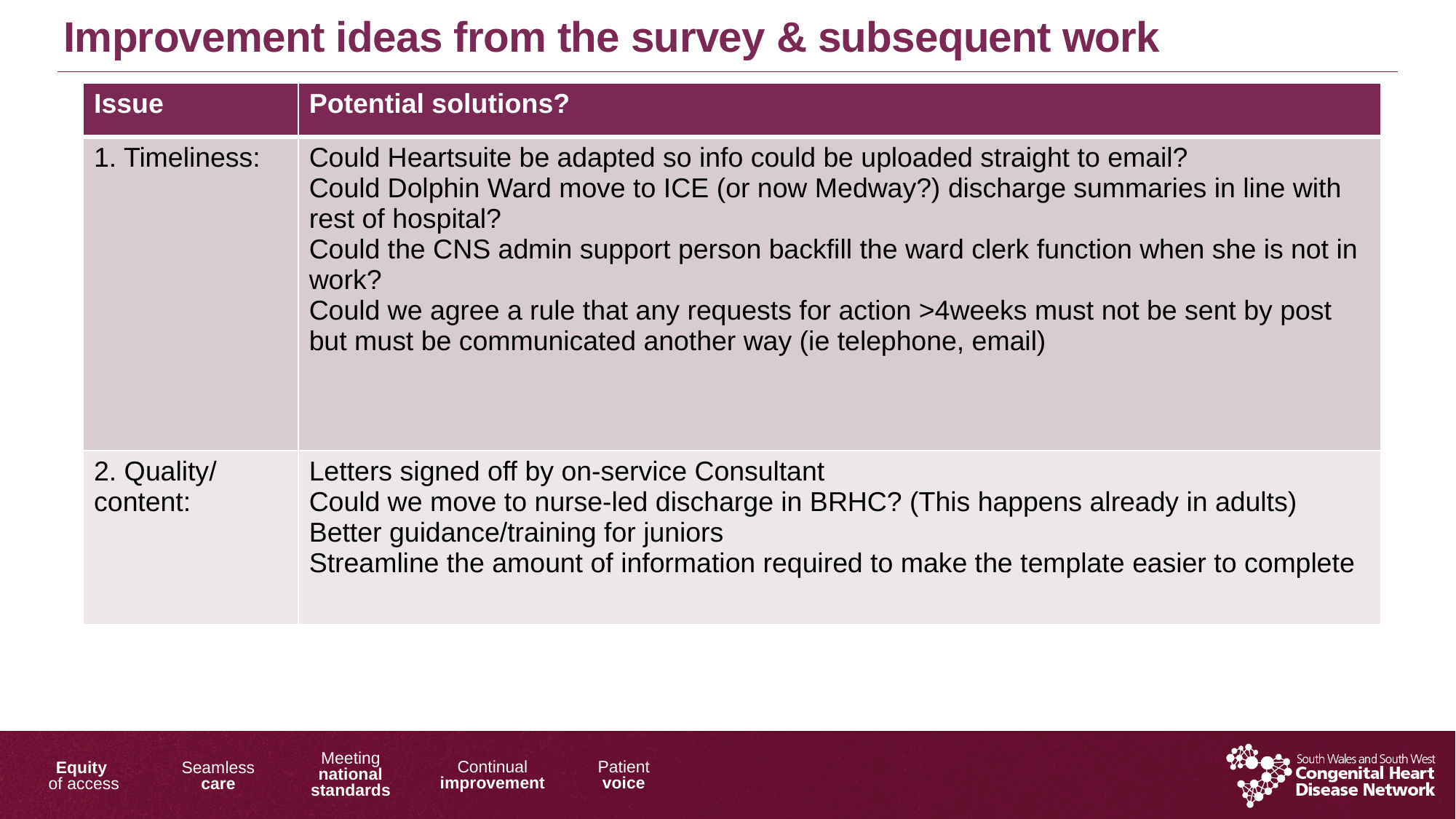

Improvement ideas from the survey & subsequent work
| Issue | Potential solutions? |
| --- | --- |
| 1. Timeliness: | Could Heartsuite be adapted so info could be uploaded straight to email? Could Dolphin Ward move to ICE (or now Medway?) discharge summaries in line with rest of hospital? Could the CNS admin support person backfill the ward clerk function when she is not in work? Could we agree a rule that any requests for action >4weeks must not be sent by post but must be communicated another way (ie telephone, email) |
| 2. Quality/ content: | Letters signed off by on-service Consultant Could we move to nurse-led discharge in BRHC? (This happens already in adults) Better guidance/training for juniors Streamline the amount of information required to make the template easier to complete |

1/17/2019